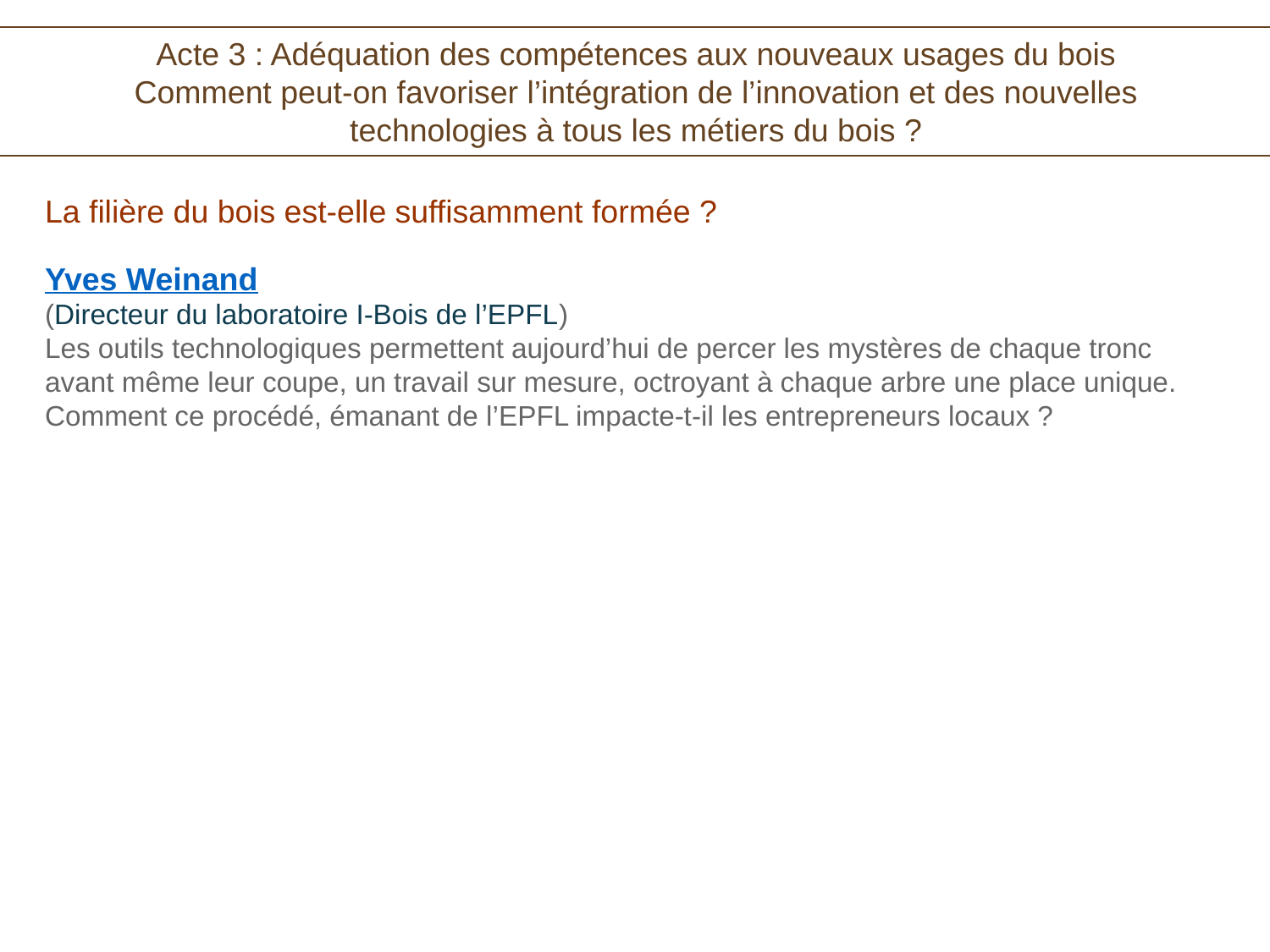

Acte 3 : Adéquation des compétences aux nouveaux usages du bois
Comment peut-on favoriser l’intégration de l’innovation et des nouvelles technologies à tous les métiers du bois ?
La filière du bois est-elle suffisamment formée ?

Yves Weinand
(Directeur du laboratoire I-Bois de l’EPFL)
Les outils technologiques permettent aujourd’hui de percer les mystères de chaque tronc avant même leur coupe, un travail sur mesure, octroyant à chaque arbre une place unique. Comment ce procédé, émanant de l’EPFL impacte-t-il les entrepreneurs locaux ?